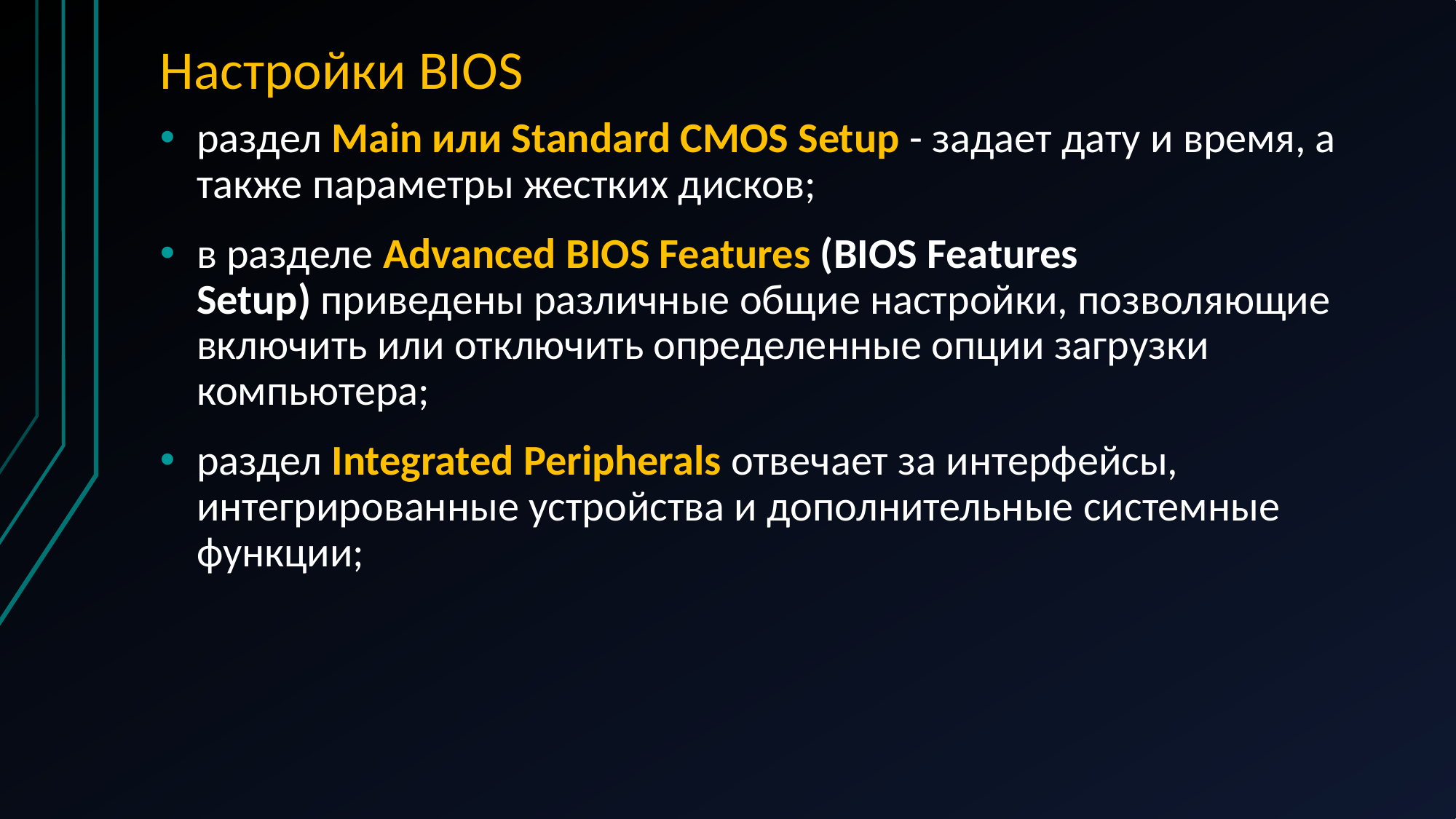

# Настройки BIOS
раздел Main или Standard CMOS Setup - задает дату и время, а также параметры жестких дисков;
в разделе Advanced BIOS Features (BIOS Features Setup) приведены различные общие настройки, позволяющие включить или отключить определенные опции загрузки компьютера;
раздел Integrated Peripherals отвечает за интерфейсы, интегрированные устройства и дополнительные системные функции;